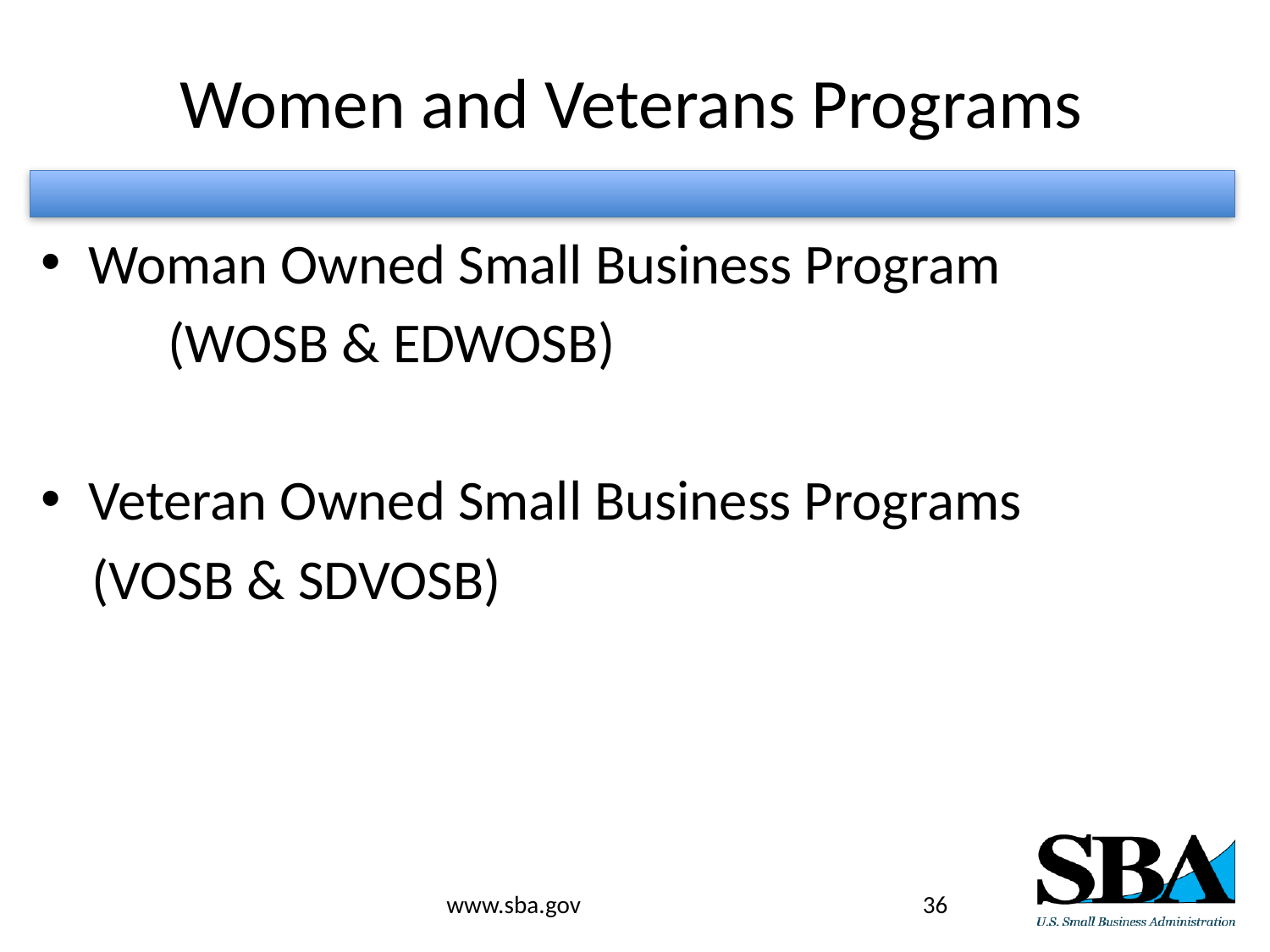

# Women and Veterans Programs
Woman Owned Small Business Program
	(WOSB & EDWOSB)

Veteran Owned Small Business Programs
    (VOSB & SDVOSB)

www.sba.gov
36